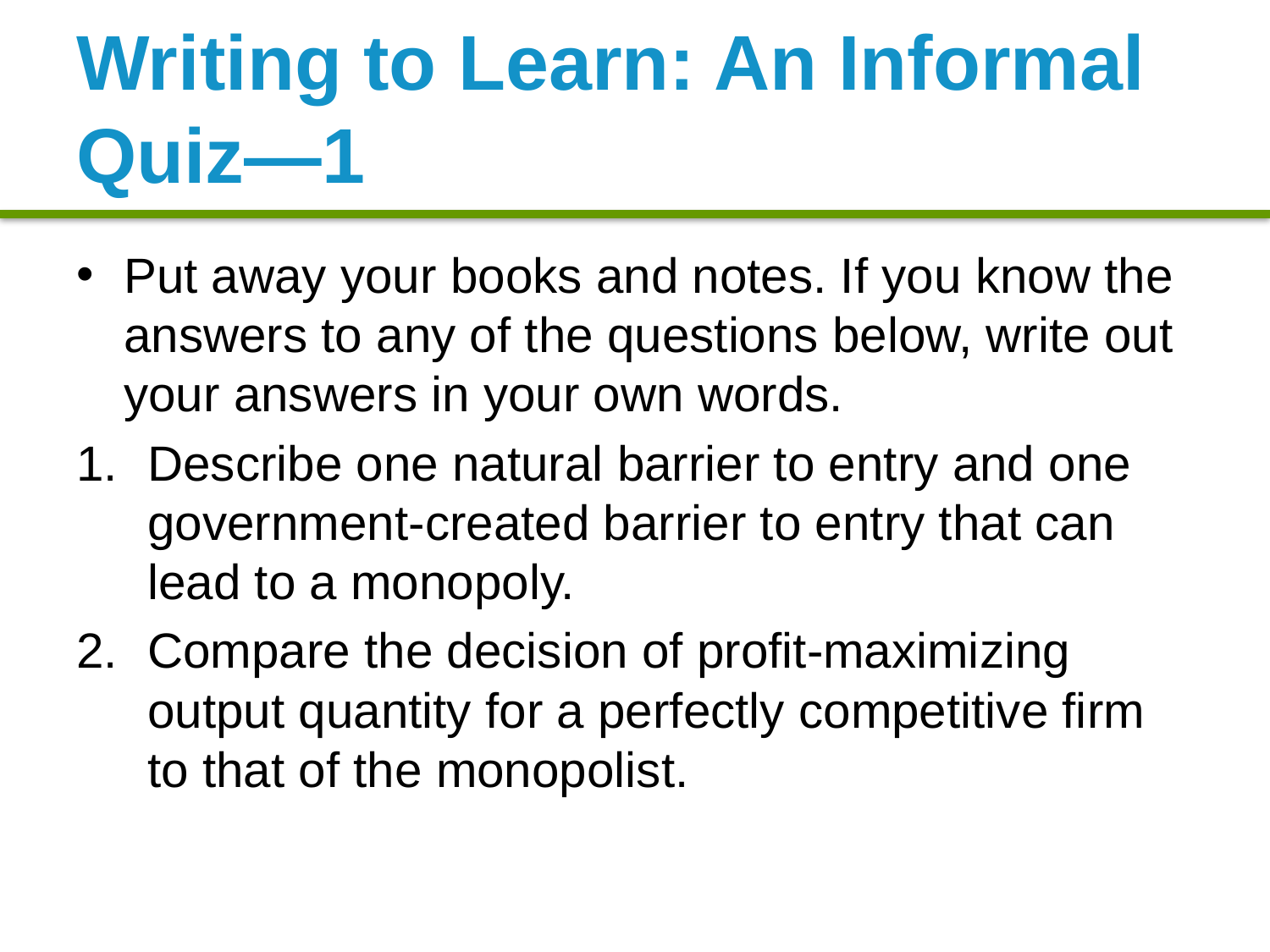

# Writing to Learn: An Informal Quiz—1
Put away your books and notes. If you know the answers to any of the questions below, write out your answers in your own words.
Describe one natural barrier to entry and one government-created barrier to entry that can lead to a monopoly.
Compare the decision of profit-maximizing output quantity for a perfectly competitive firm to that of the monopolist.